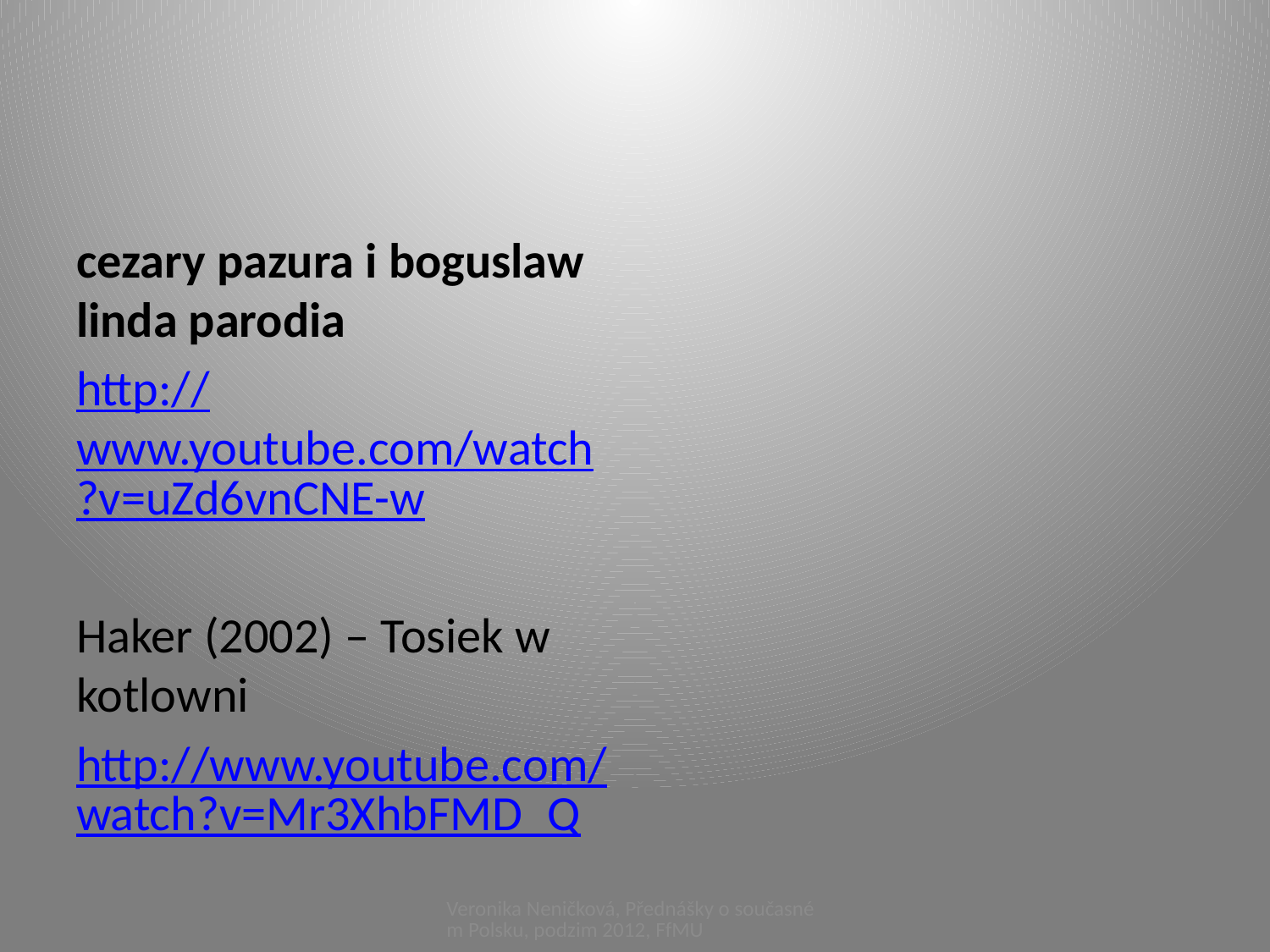

#
cezary pazura i boguslaw linda parodia
http://www.youtube.com/watch?v=uZd6vnCNE-w

Haker (2002) – Tosiek w kotlowni
http://www.youtube.com/watch?v=Mr3XhbFMD_Q

Veronika Neničková, Přednášky o současném Polsku, podzim 2012, FfMU